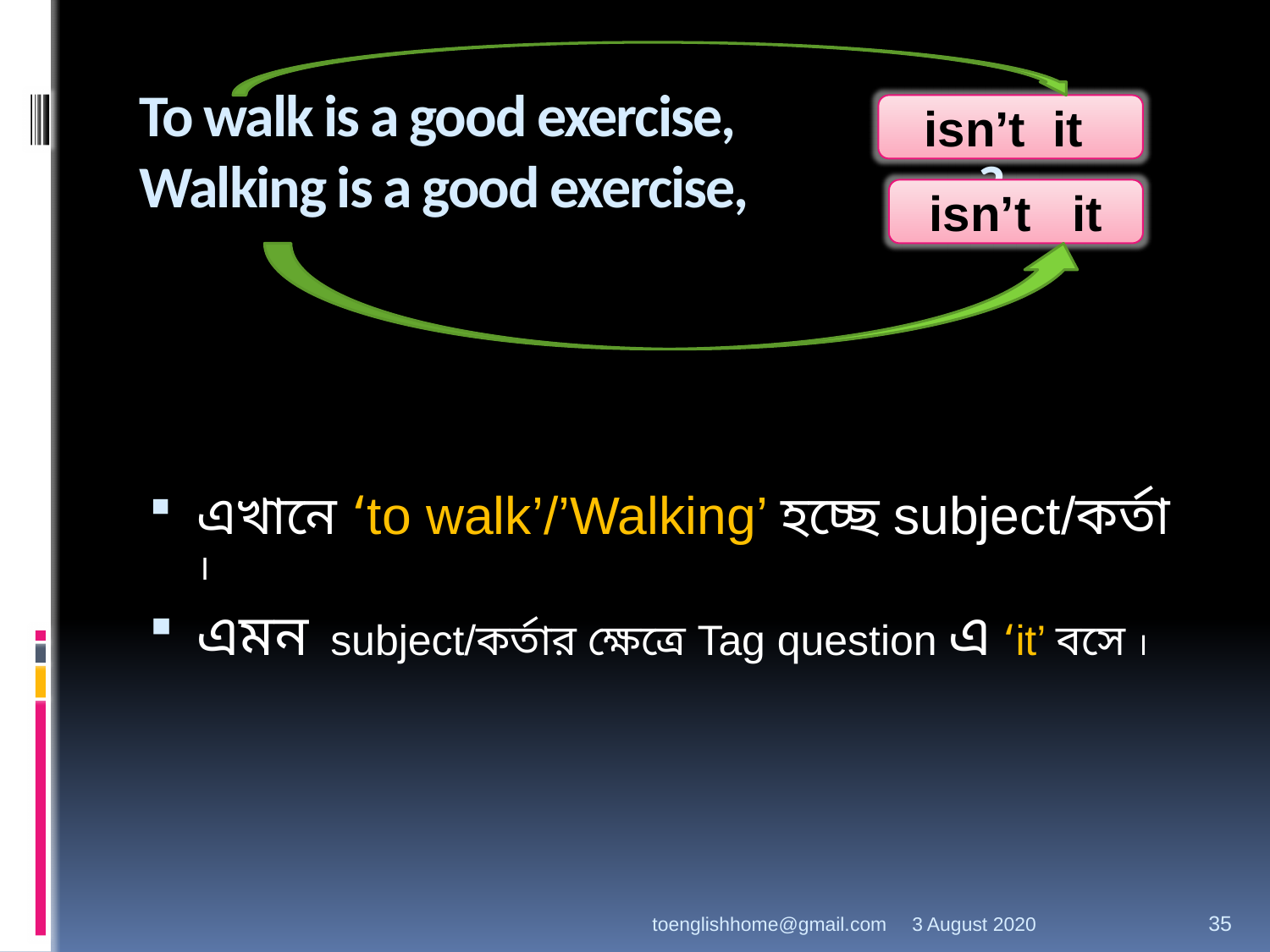

# To walk is a good exercise,                     ? Walking is a good exercise,                    ?
isn’t  it
isn’t   it

এখানে ‘to walk’/’Walking’ হচ্ছে subject/কর্তা ।
এমন  subject/কর্তার ক্ষেত্রে Tag question এ ‘it’ বসে ।
toenglishhome@gmail.com
3 August 2020
35